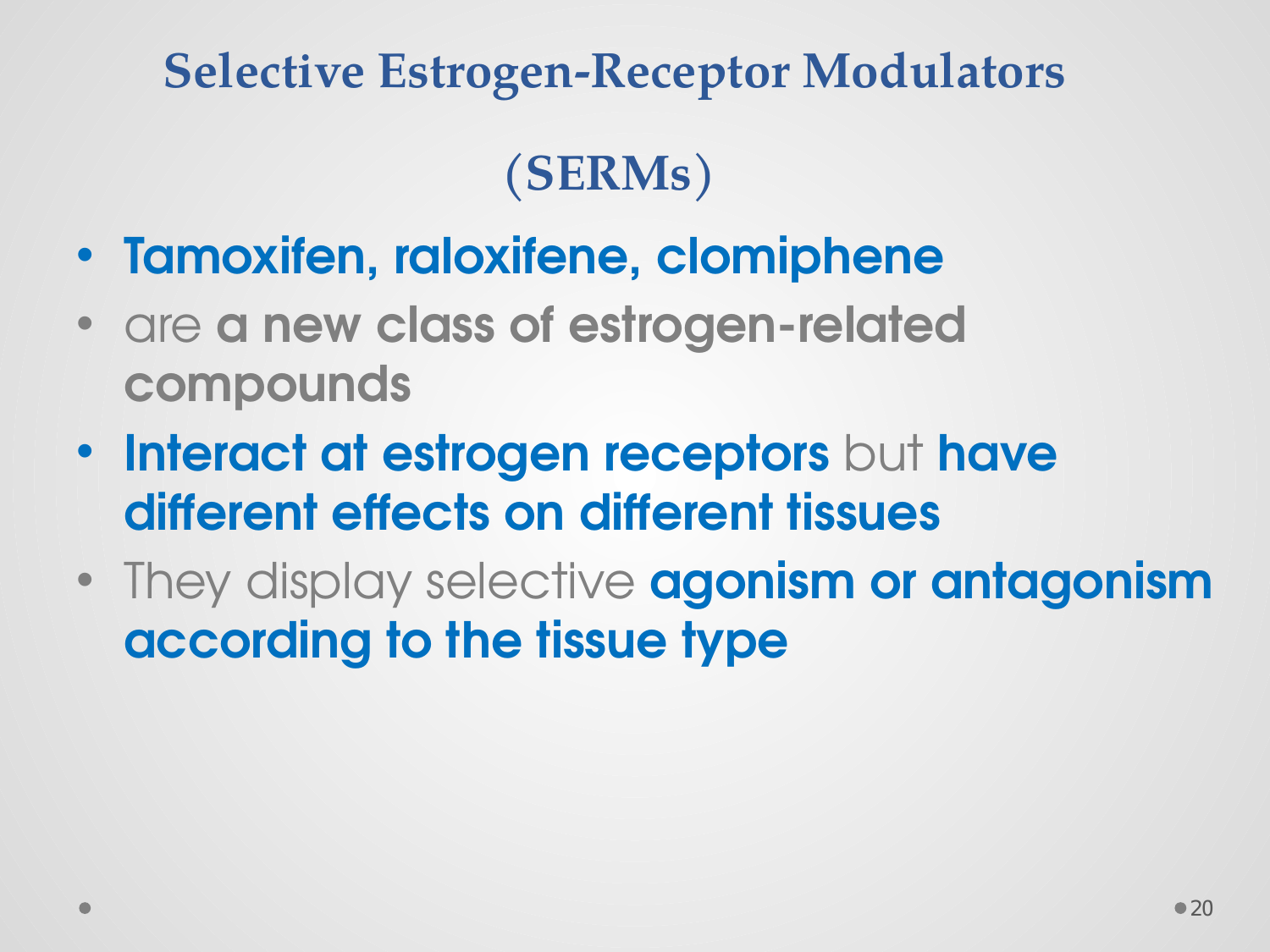

# Selective Estrogen-Receptor Modulators (SERMs)

Tamoxifen, raloxifene, clomiphene
are a new class of estrogen-related compounds
Interact at estrogen receptors but have different effects on different tissues
They display selective agonism or antagonism according to the tissue type

20